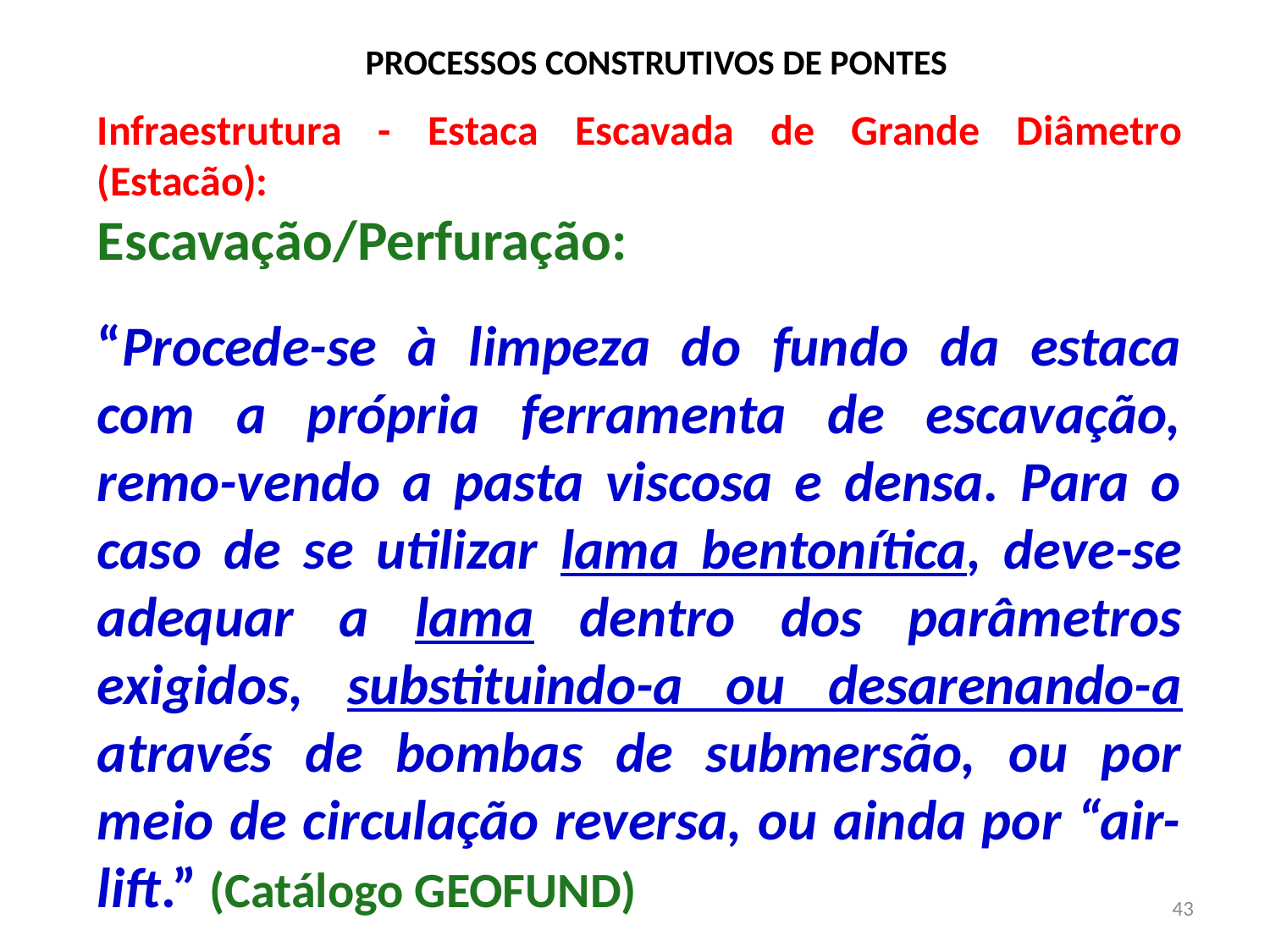

# PROCESSOS CONSTRUTIVOS DE PONTES
Infraestrutura - Estaca Escavada de Grande Diâmetro (Estacão):
Escavação/Perfuração:

“Procede-se à limpeza do fundo da estaca com a própria ferramenta de escavação, remo-vendo a pasta viscosa e densa. Para o caso de se utilizar lama bentonítica, deve-se adequar a lama dentro dos parâmetros exigidos, substituindo-a ou desarenando-a através de bombas de submersão, ou por meio de circulação reversa, ou ainda por “air-lift.” (Catálogo GEOFUND)
43